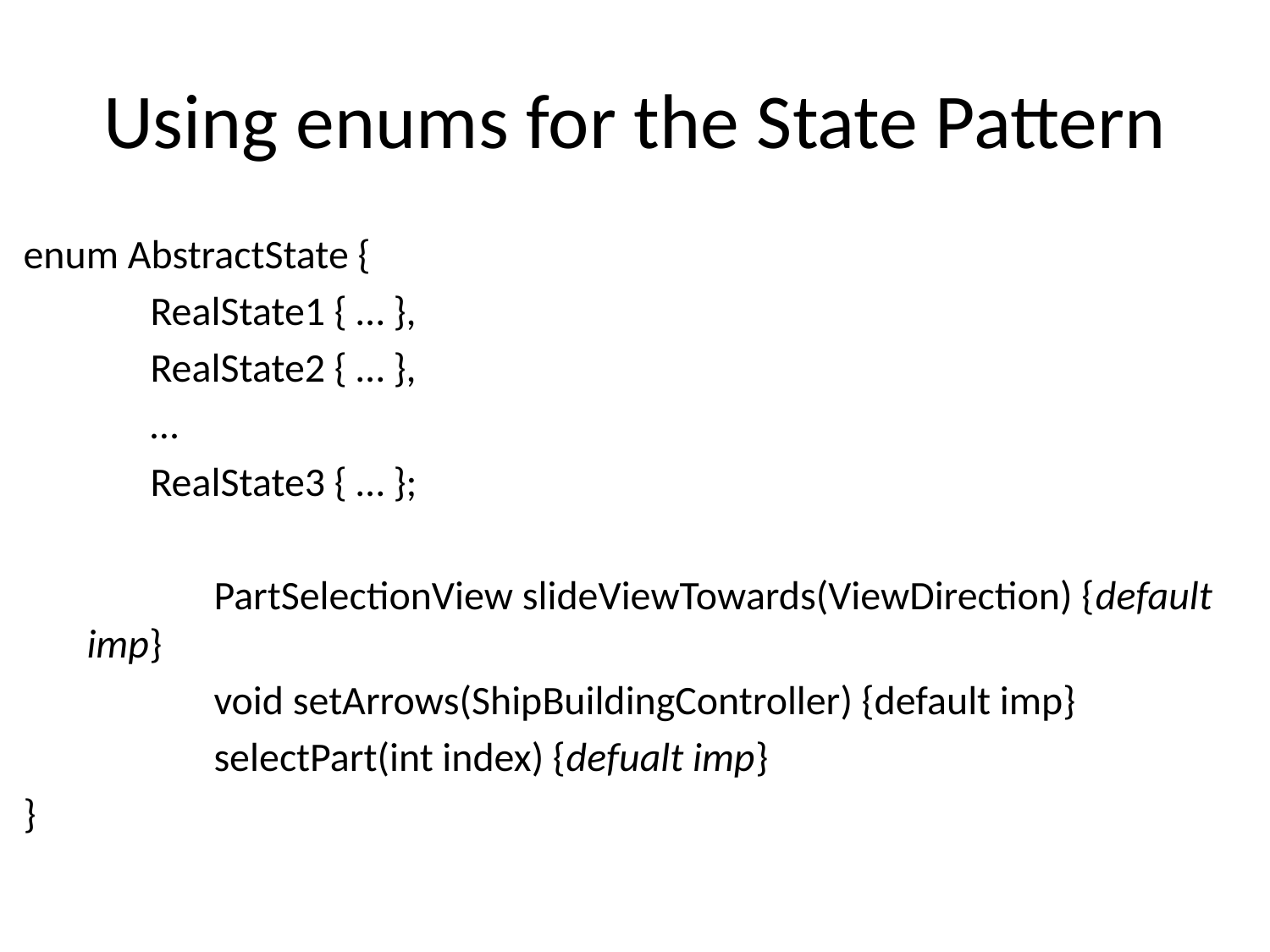

# Using enums for the State Pattern
enum AbstractState {
	RealState1 { … },
	RealState2 { … },
	…
	RealState3 { … };

	PartSelectionView slideViewTowards(ViewDirection) {default imp}
	void setArrows(ShipBuildingController) {default imp}
	selectPart(int index) {defualt imp}
}